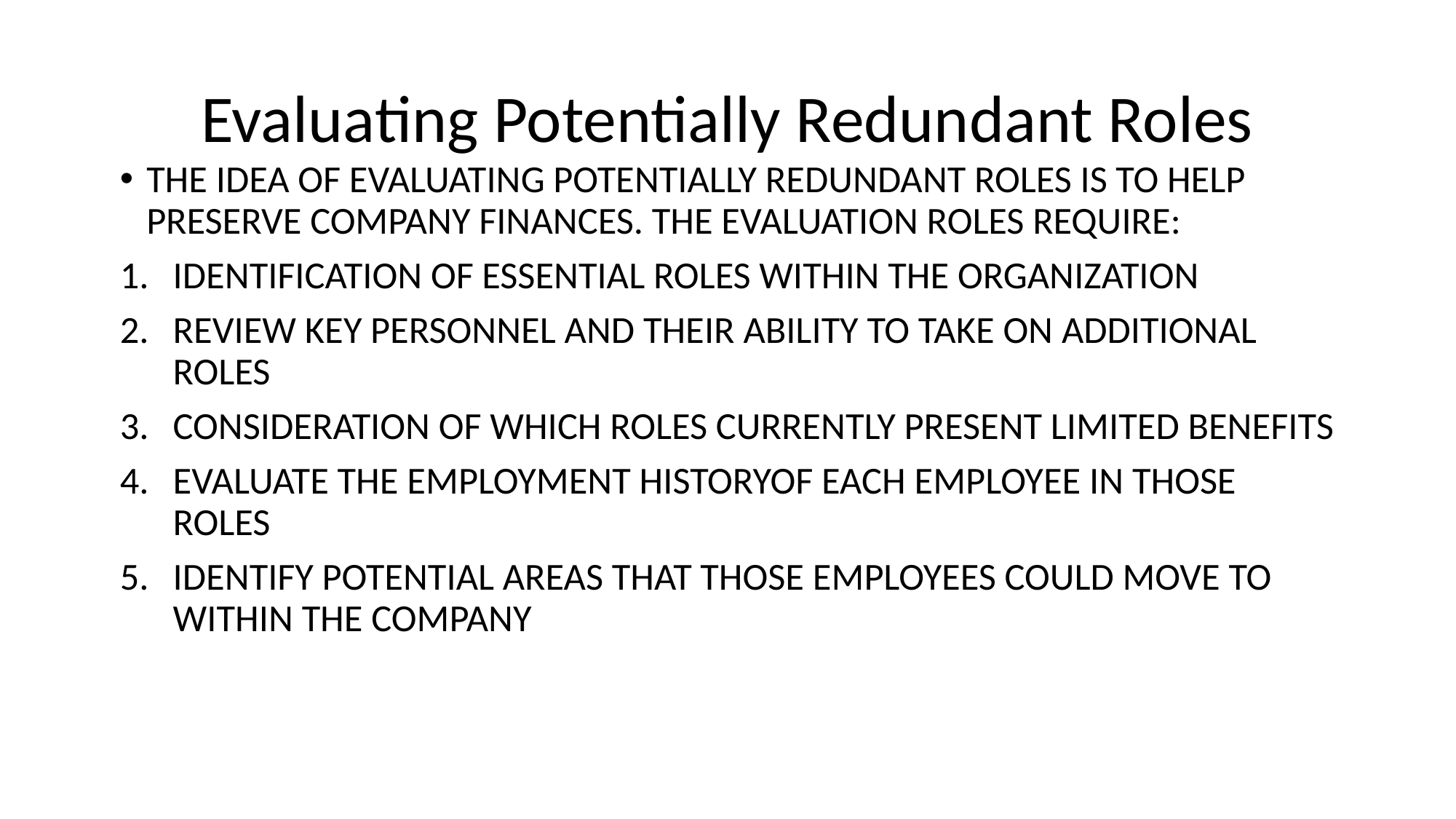

# Evaluating Potentially Redundant Roles
THE IDEA OF EVALUATING POTENTIALLY REDUNDANT ROLES IS TO HELP PRESERVE COMPANY FINANCES. THE EVALUATION ROLES REQUIRE:
IDENTIFICATION OF ESSENTIAL ROLES WITHIN THE ORGANIZATION
REVIEW KEY PERSONNEL AND THEIR ABILITY TO TAKE ON ADDITIONAL ROLES
CONSIDERATION OF WHICH ROLES CURRENTLY PRESENT LIMITED BENEFITS
EVALUATE THE EMPLOYMENT HISTORYOF EACH EMPLOYEE IN THOSE ROLES
IDENTIFY POTENTIAL AREAS THAT THOSE EMPLOYEES COULD MOVE TO WITHIN THE COMPANY